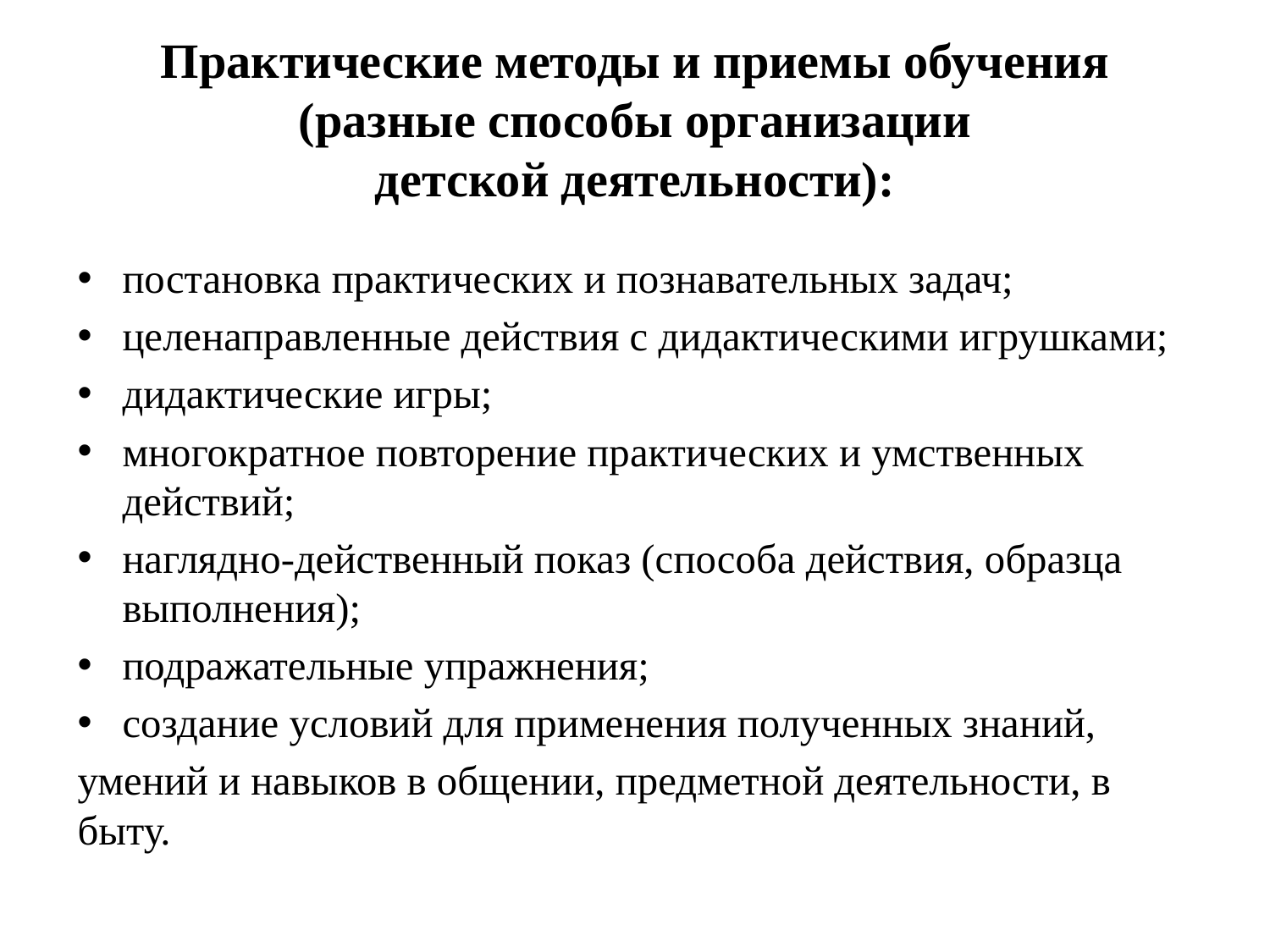

# Практические методы и приемы обучения (разные способы организации детской деятельности):
постановка практических и познавательных задач;
целенаправленные действия с дидактическими игрушками;
дидактические игры;
многократное повторение практических и умственных действий;
наглядно-действенный показ (способа действия, образца выполнения);
подражательные упражнения;
создание условий для применения полученных знаний,
умений и навыков в общении, предметной деятельности, в быту.